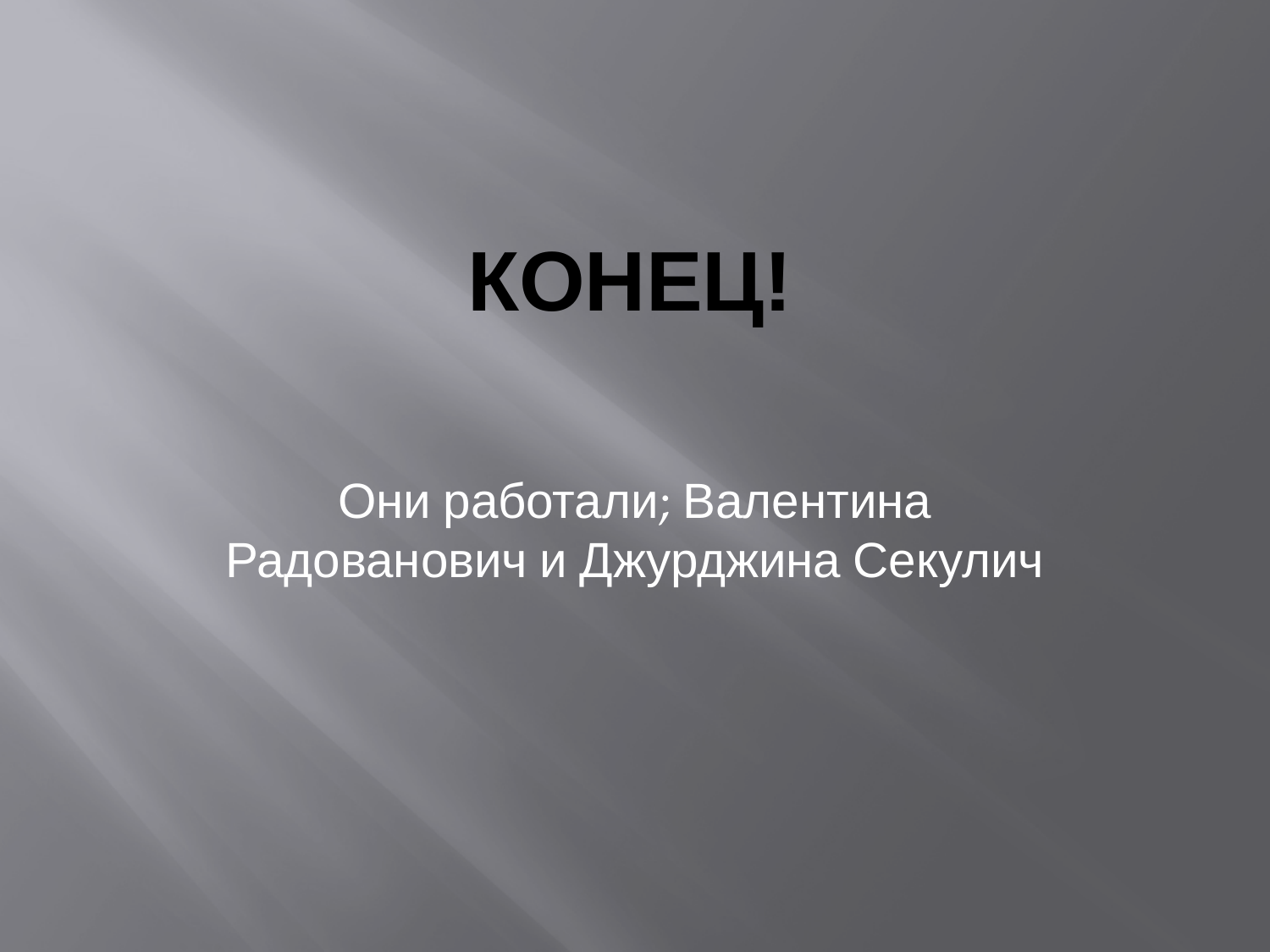

# Конец!
Они работали; Валентина Радованович и Джурджина Секулич